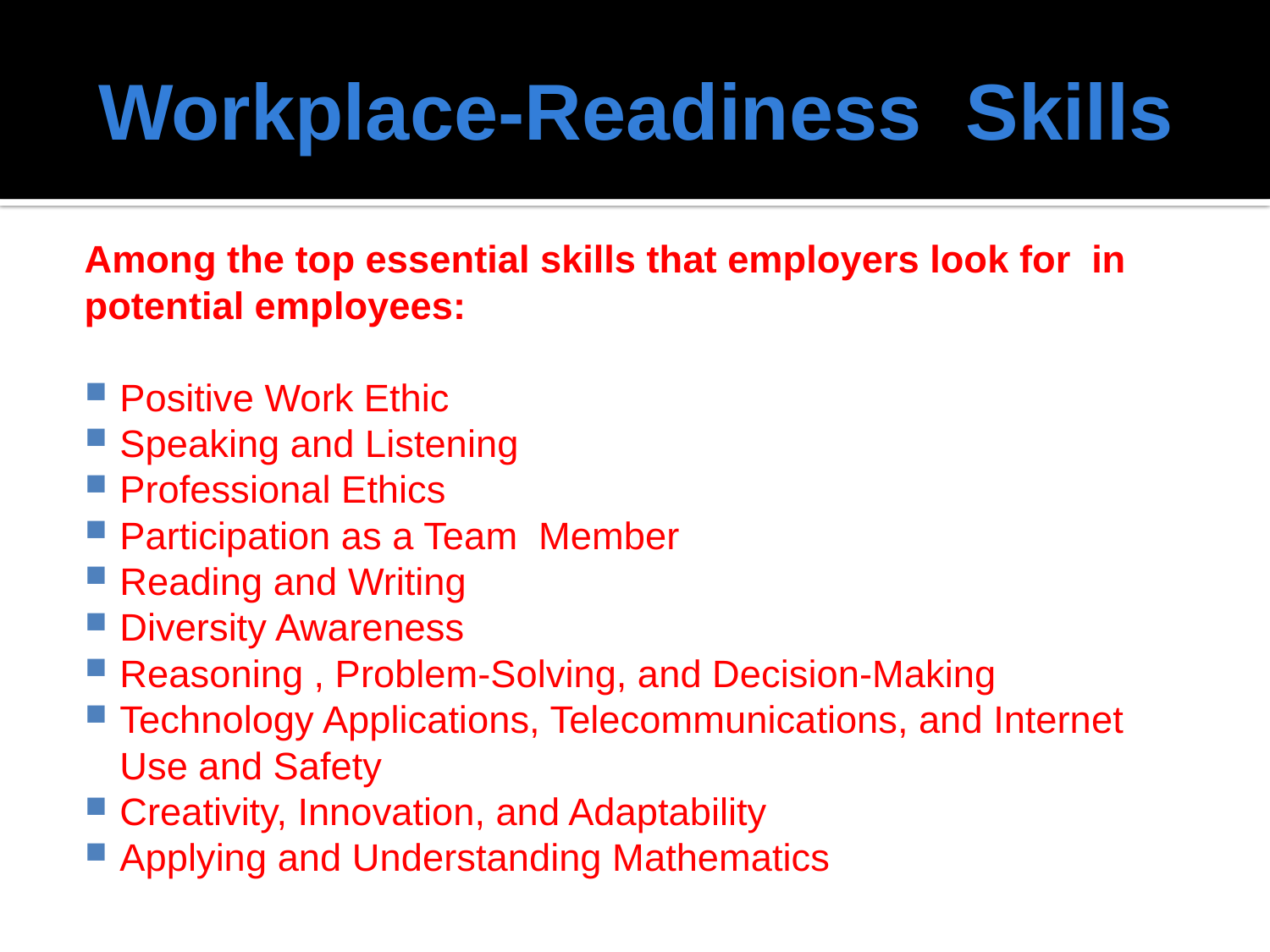

# Workplace-Readiness  Skills
Among the top essential skills that employers look for  in potential employees:

Positive Work Ethic
Speaking and Listening
Professional Ethics
Participation as a Team  Member
Reading and Writing
Diversity Awareness
Reasoning , Problem-Solving, and Decision-Making
Technology Applications, Telecommunications, and Internet Use and Safety
Creativity, Innovation, and Adaptability
Applying and Understanding Mathematics